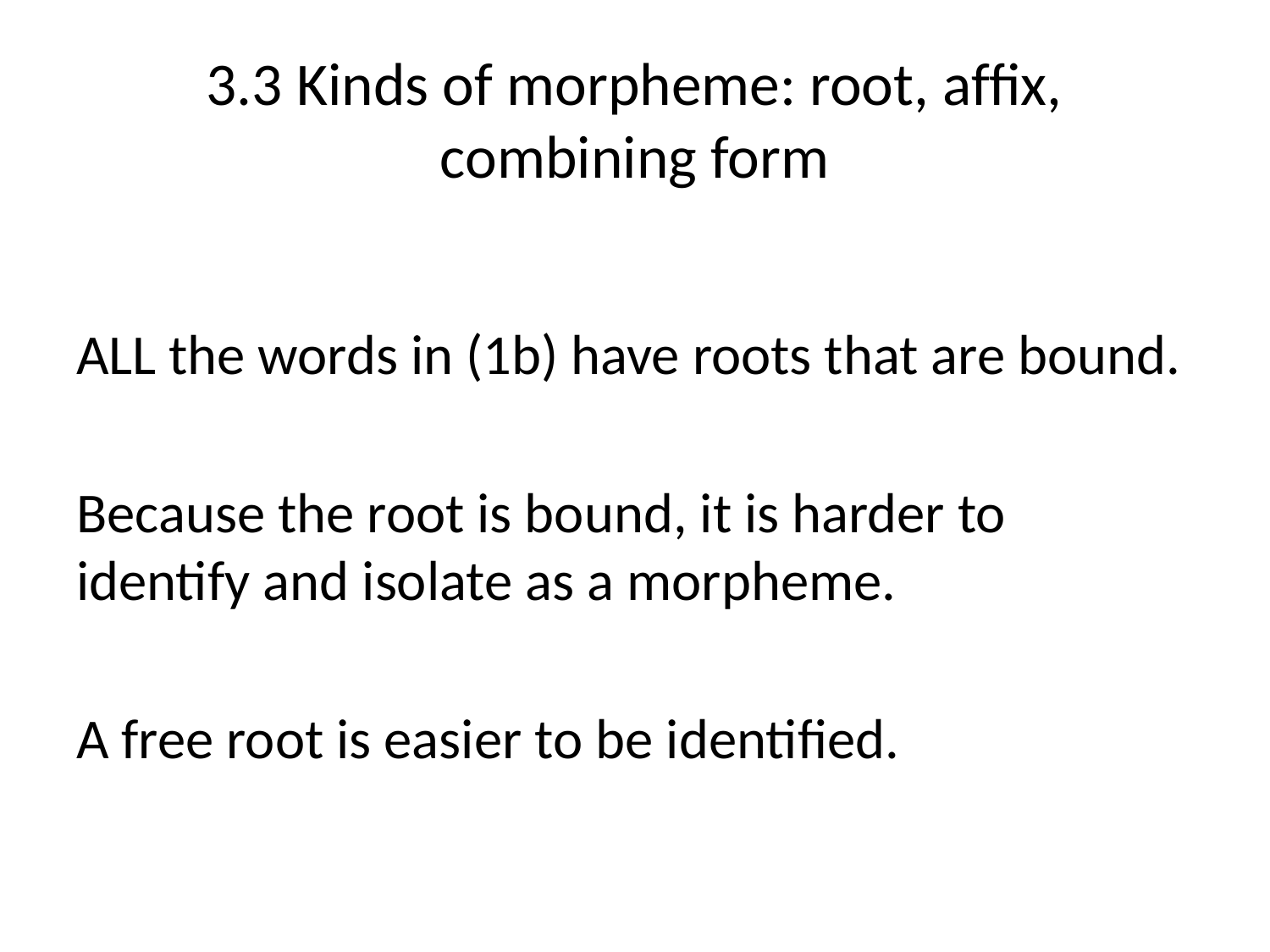

# 3.3 Kinds of morpheme: root, afﬁx, combining form

ALL the words in (1b) have roots that are bound.

Because the root is bound, it is harder to identify and isolate as a morpheme.

A free root is easier to be identified.